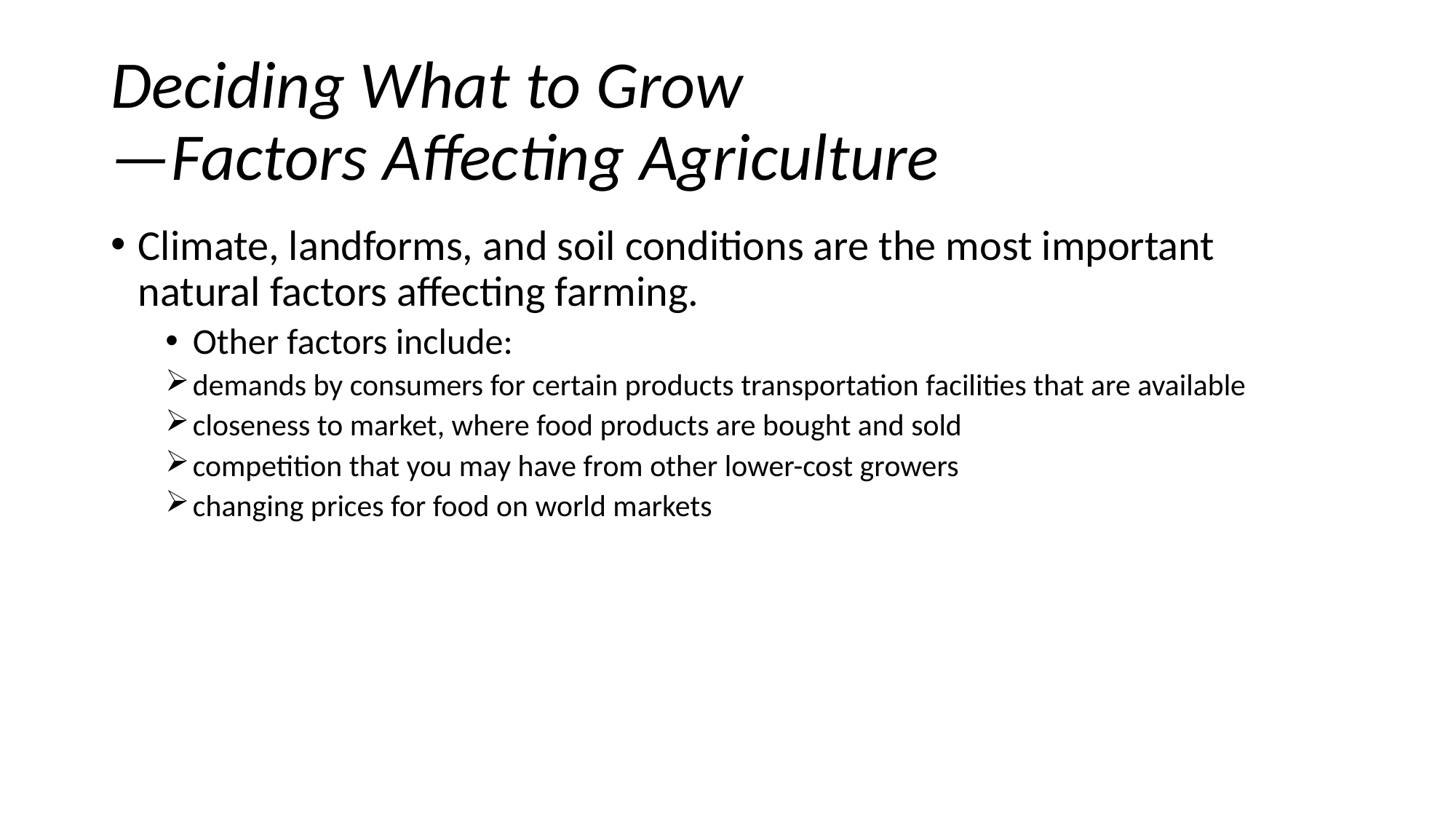

# Deciding What to Grow —Factors Affecting Agriculture
Climate, landforms, and soil conditions are the most important natural factors affecting farming.
Other factors include:
demands by consumers for certain products transportation facilities that are available
closeness to market, where food products are bought and sold
competition that you may have from other lower-cost growers
changing prices for food on world markets